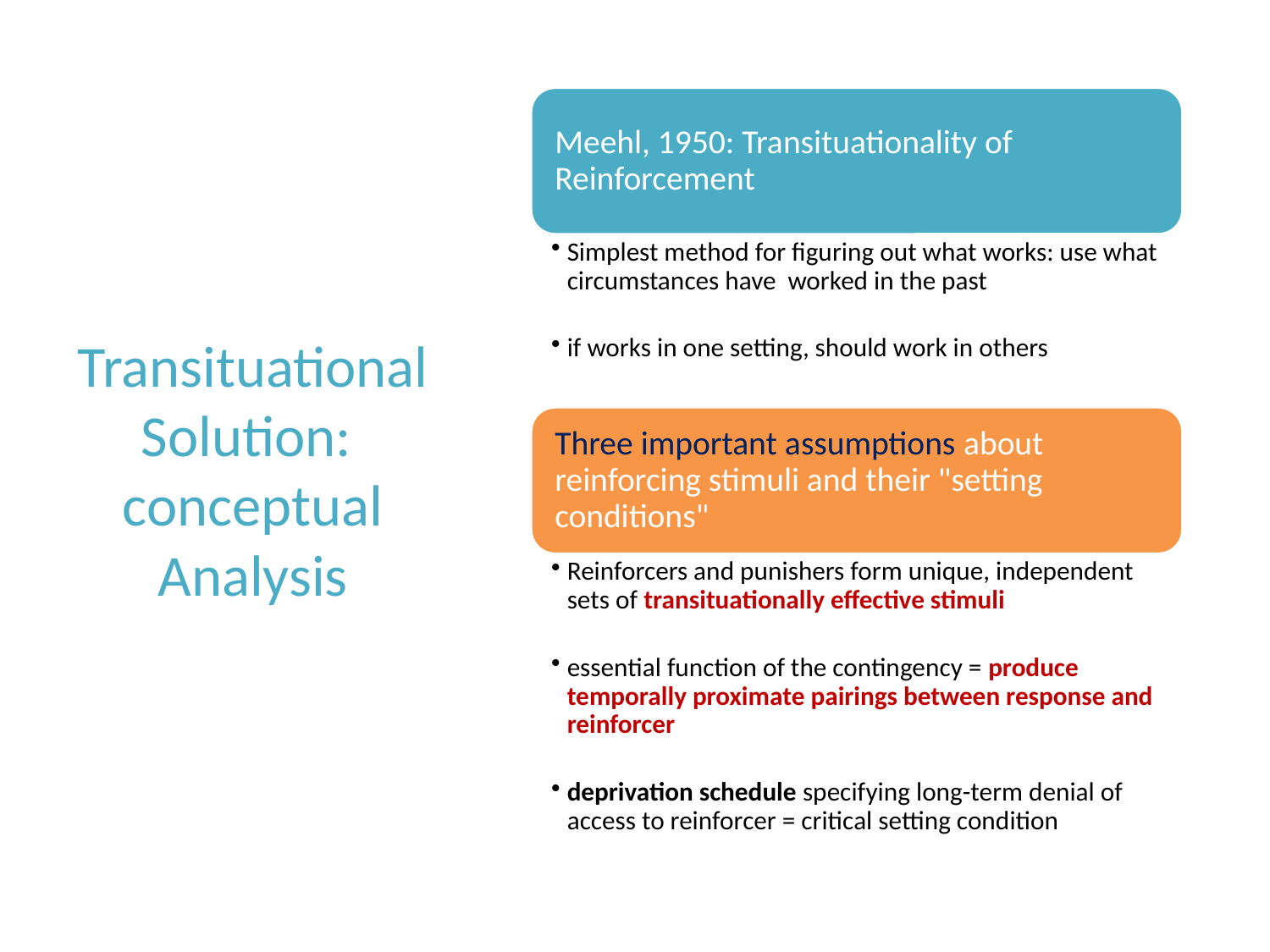

# Transituational Solution: conceptual Analysis
Meehl, 1950: Transituationality of Reinforcement
Simplest method for figuring out what works: use what circumstances have  worked in the past

if works in one setting, should work in others

Three important assumptions about reinforcing stimuli and their "setting conditions"
Reinforcers and punishers form unique, independent sets of transituationally effective stimuli

essential function of the contingency = produce temporally proximate pairings between response and reinforcer

deprivation schedule specifying long-term denial of access to reinforcer = critical setting condition